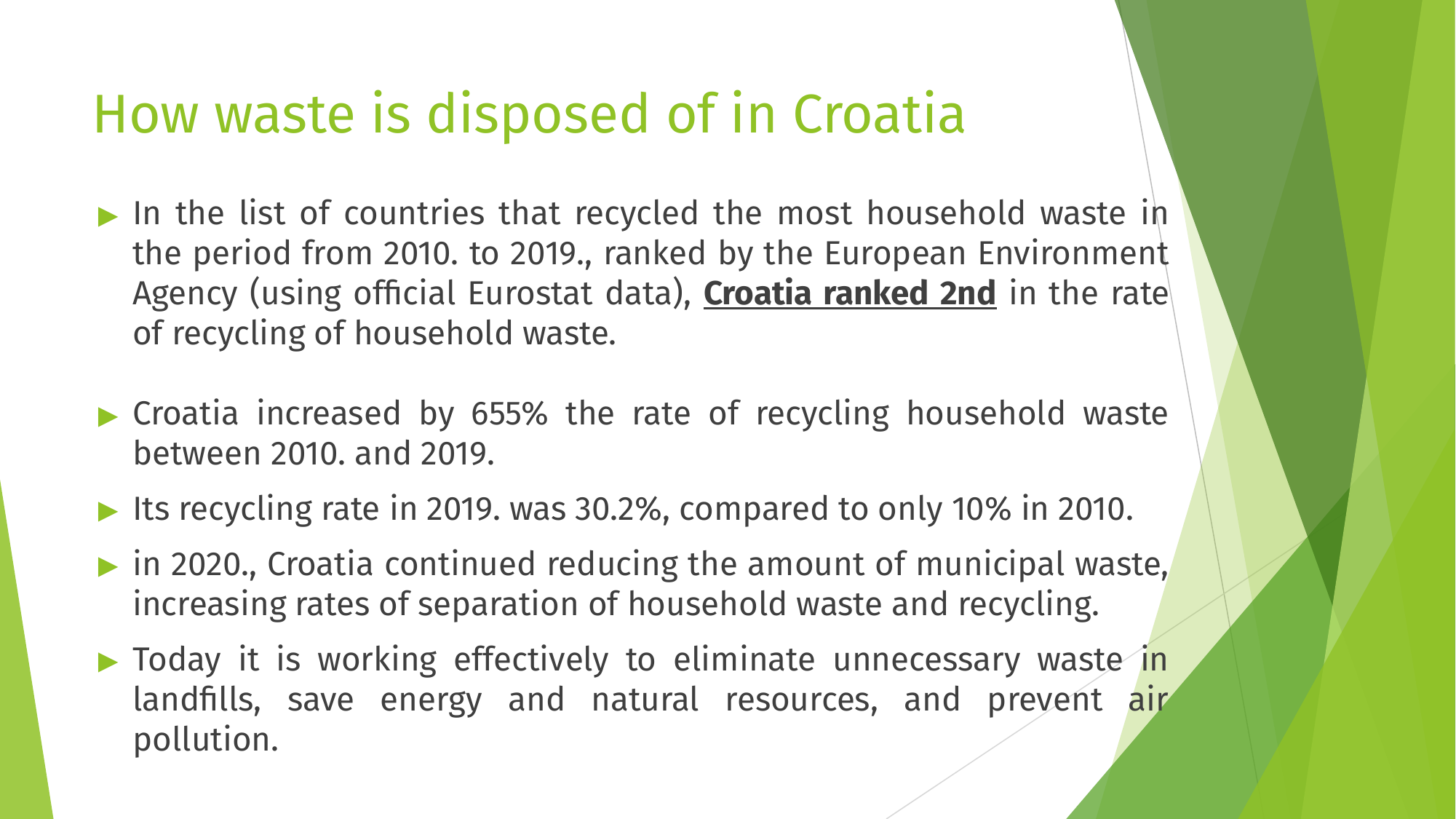

# How waste is disposed of in Croatia
In the list of countries that recycled the most household waste in the period from 2010. to 2019., ranked by the European Environment Agency (using official Eurostat data), Croatia ranked 2nd in the rate of recycling of household waste.

Croatia increased by 655% the rate of recycling household waste between 2010. and 2019.
Its recycling rate in 2019. was 30.2%, compared to only 10% in 2010.
in 2020., Croatia continued reducing the amount of municipal waste, increasing rates of separation of household waste and recycling.
Today it is working effectively to eliminate unnecessary waste in landfills, save energy and natural resources, and prevent air pollution.